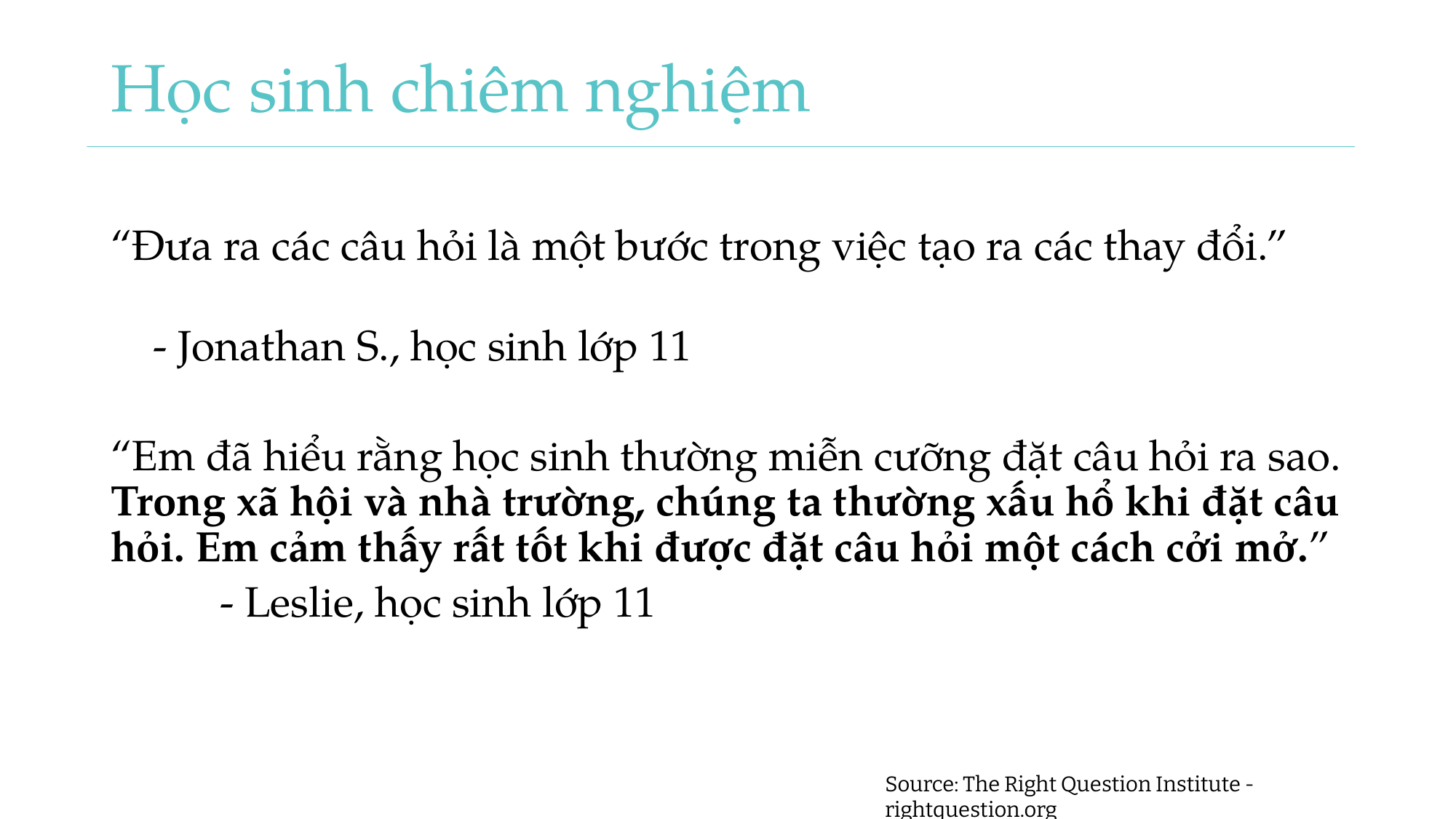

# Học sinh chiêm nghiệm
“Đưa ra các câu hỏi là một bước trong việc tạo ra các thay đổi.”

    - Jonathan S., học sinh lớp 11

“Em đã hiểu rằng học sinh thường miễn cưỡng đặt câu hỏi ra sao. Trong xã hội và nhà trường, chúng ta thường xấu hổ khi đặt câu hỏi. Em cảm thấy rất tốt khi được đặt câu hỏi một cách cởi mở.”
	- Leslie, học sinh lớp 11